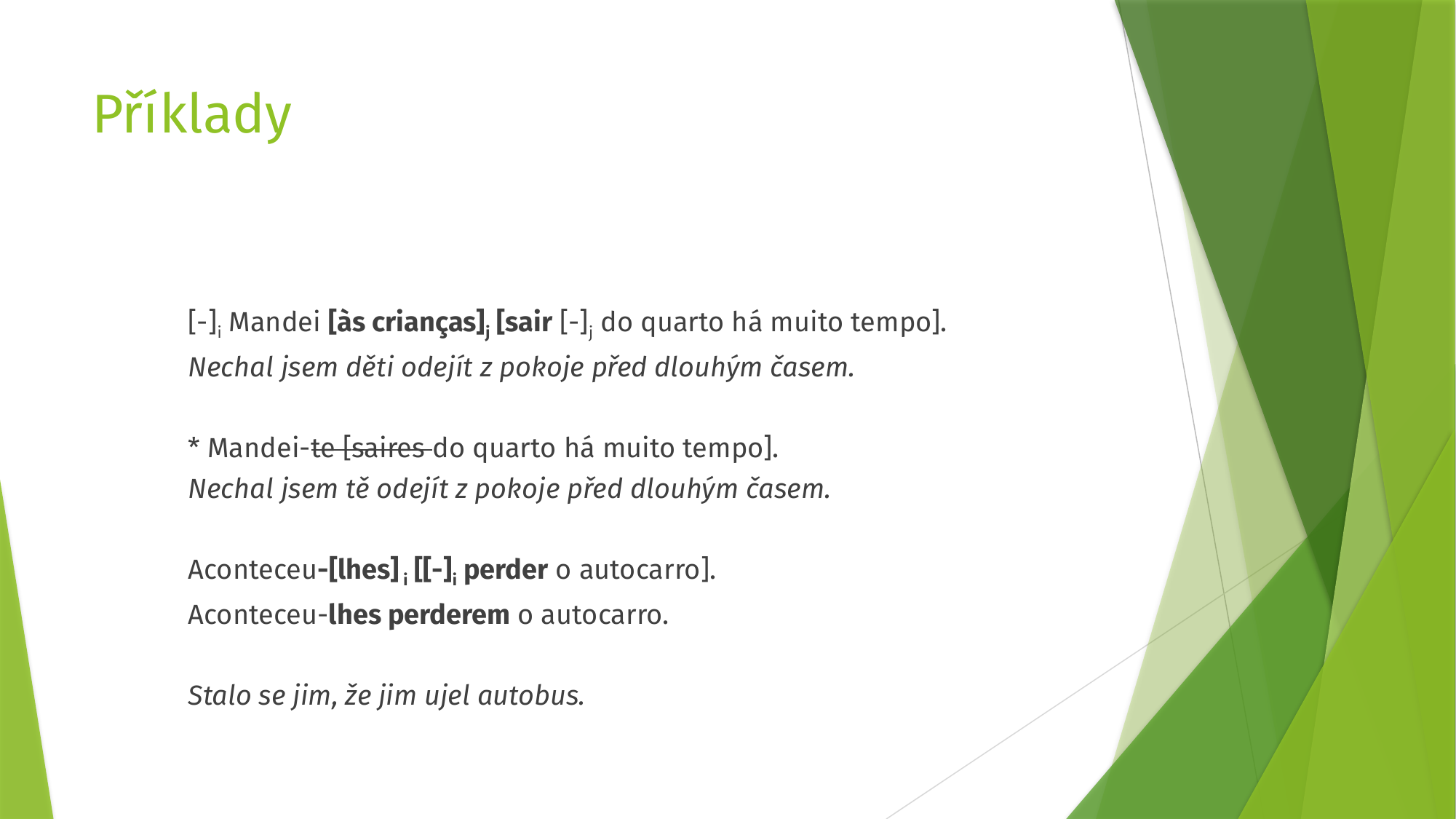

# Příklady

[-]i Mandei [às crianças]j [sair [-]j do quarto há muito tempo].
Nechal jsem děti odejít z pokoje před dlouhým časem.

* Mandei-te [saires do quarto há muito tempo].
Nechal jsem tě odejít z pokoje před dlouhým časem.

Aconteceu-[lhes] i [[-]i perder o autocarro].
Aconteceu-lhes perderem o autocarro.

Stalo se jim, že jim ujel autobus.